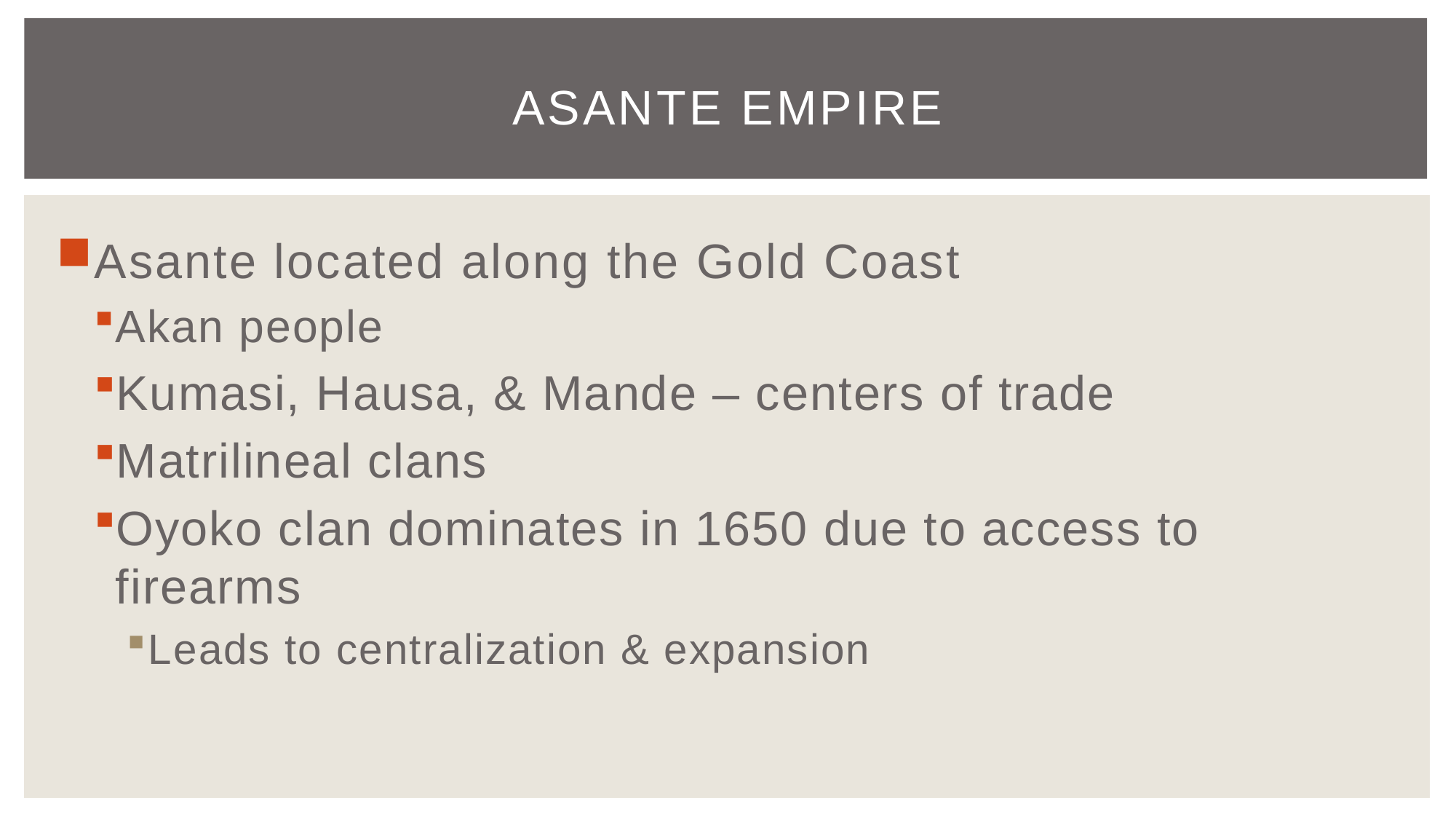

# Asante Empire
Asante located along the Gold Coast
Akan people
Kumasi, Hausa, & Mande – centers of trade
Matrilineal clans
Oyoko clan dominates in 1650 due to access to firearms
Leads to centralization & expansion